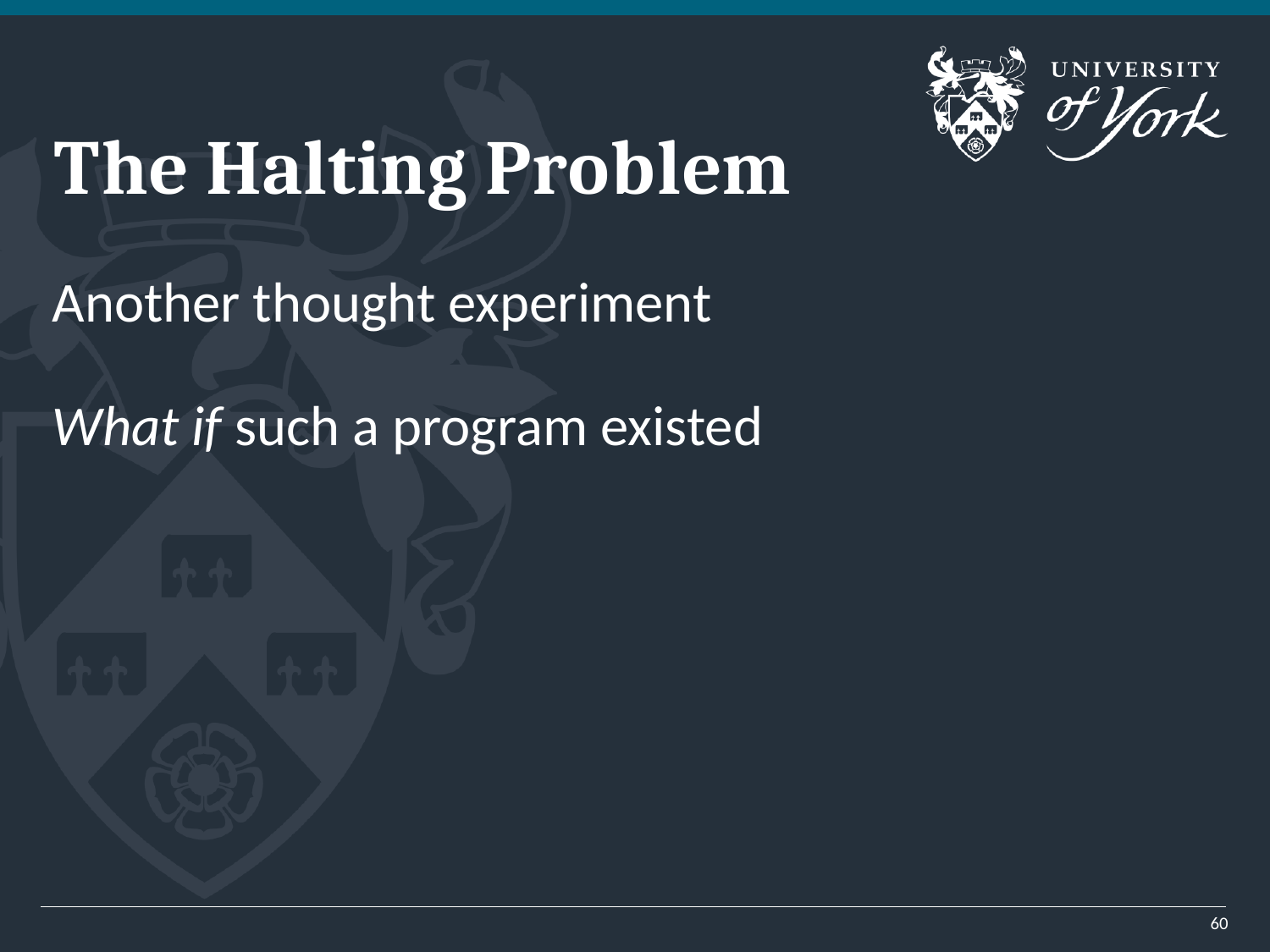

# The Halting Problem
Another thought experiment
What if such a program existed